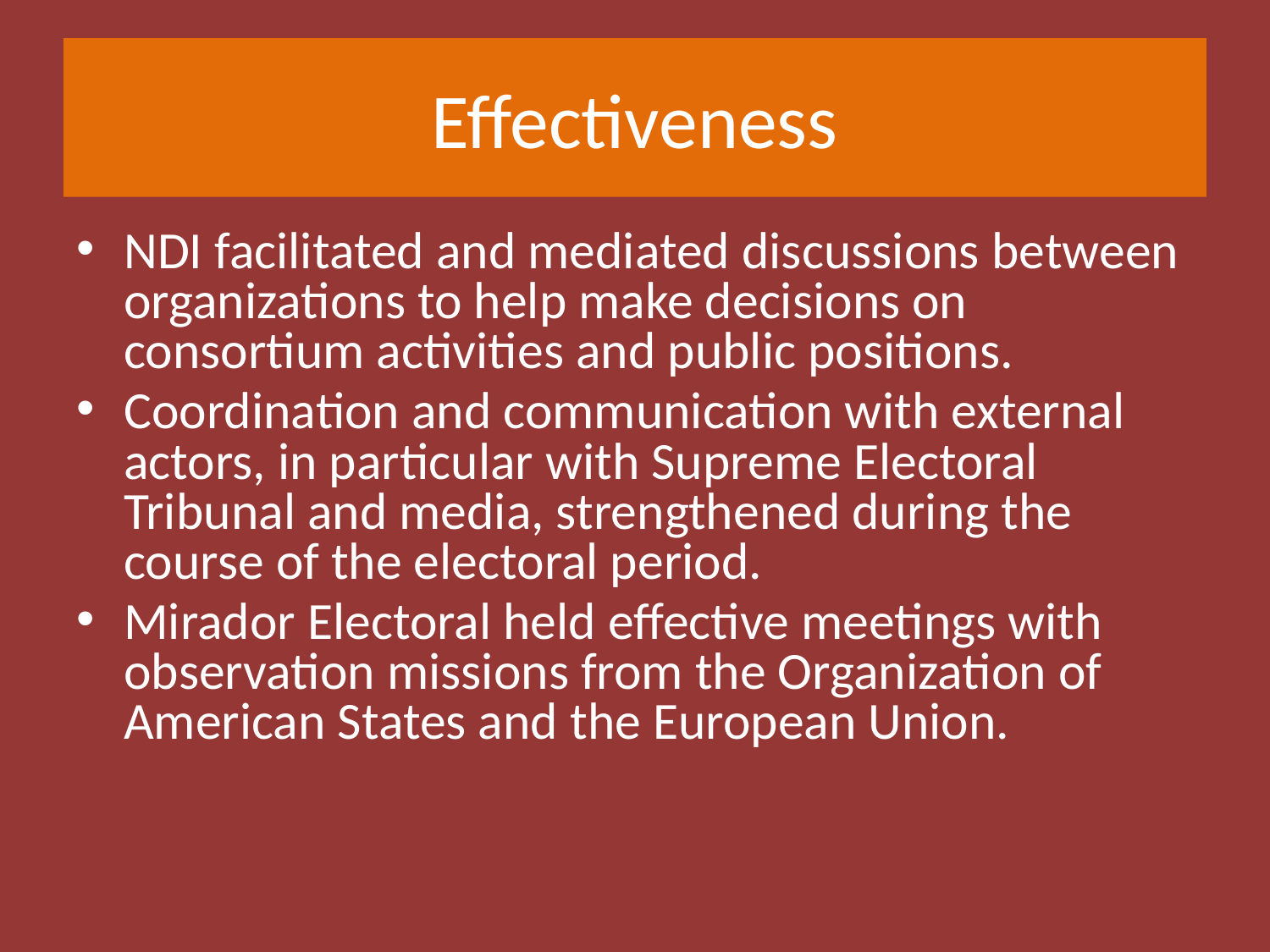

# Effectiveness
NDI facilitated and mediated discussions between organizations to help make decisions on consortium activities and public positions.
Coordination and communication with external actors, in particular with Supreme Electoral Tribunal and media, strengthened during the course of the electoral period.
Mirador Electoral held effective meetings with observation missions from the Organization of American States and the European Union.